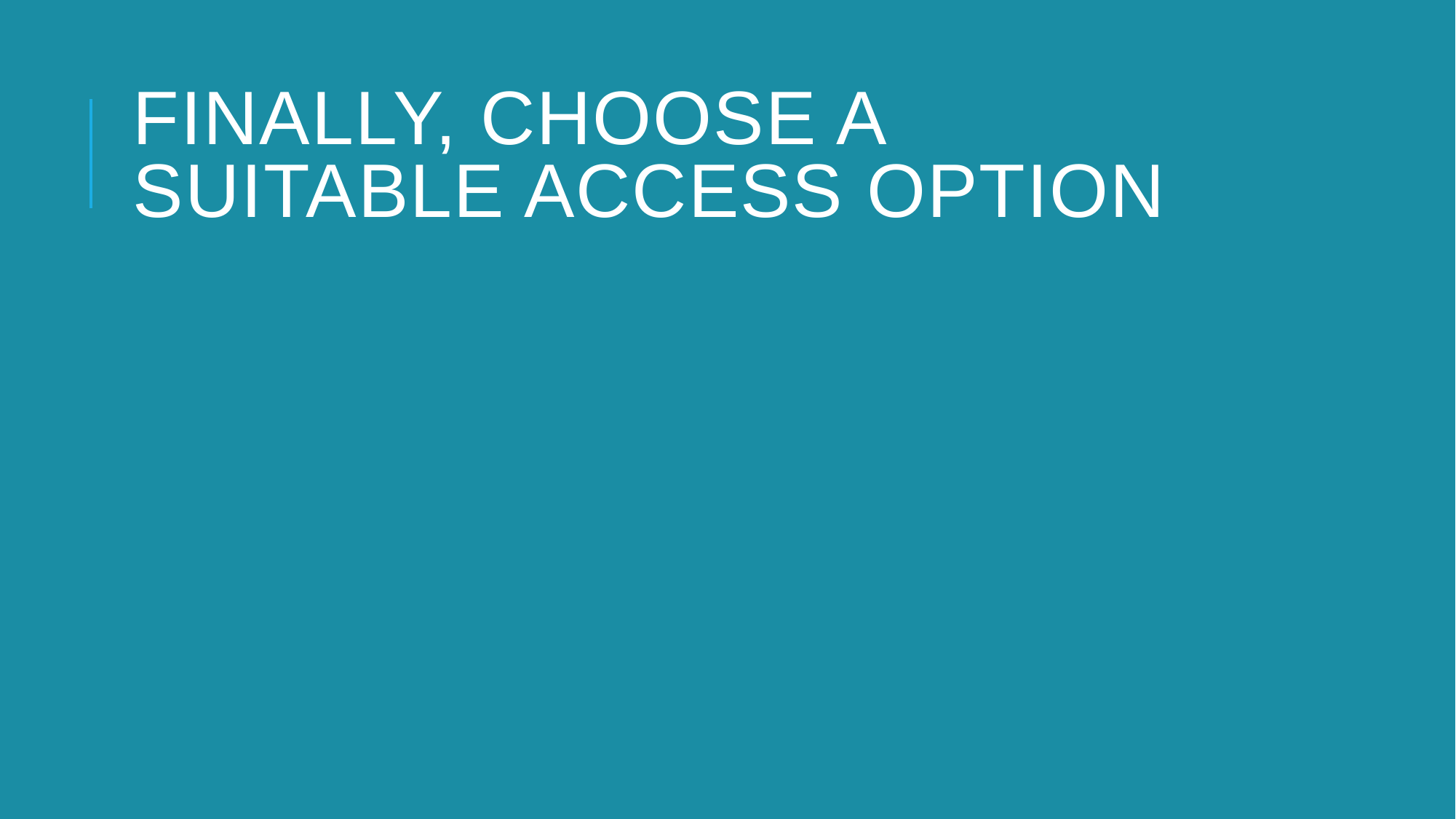

# Finally, Choose a suitable access option